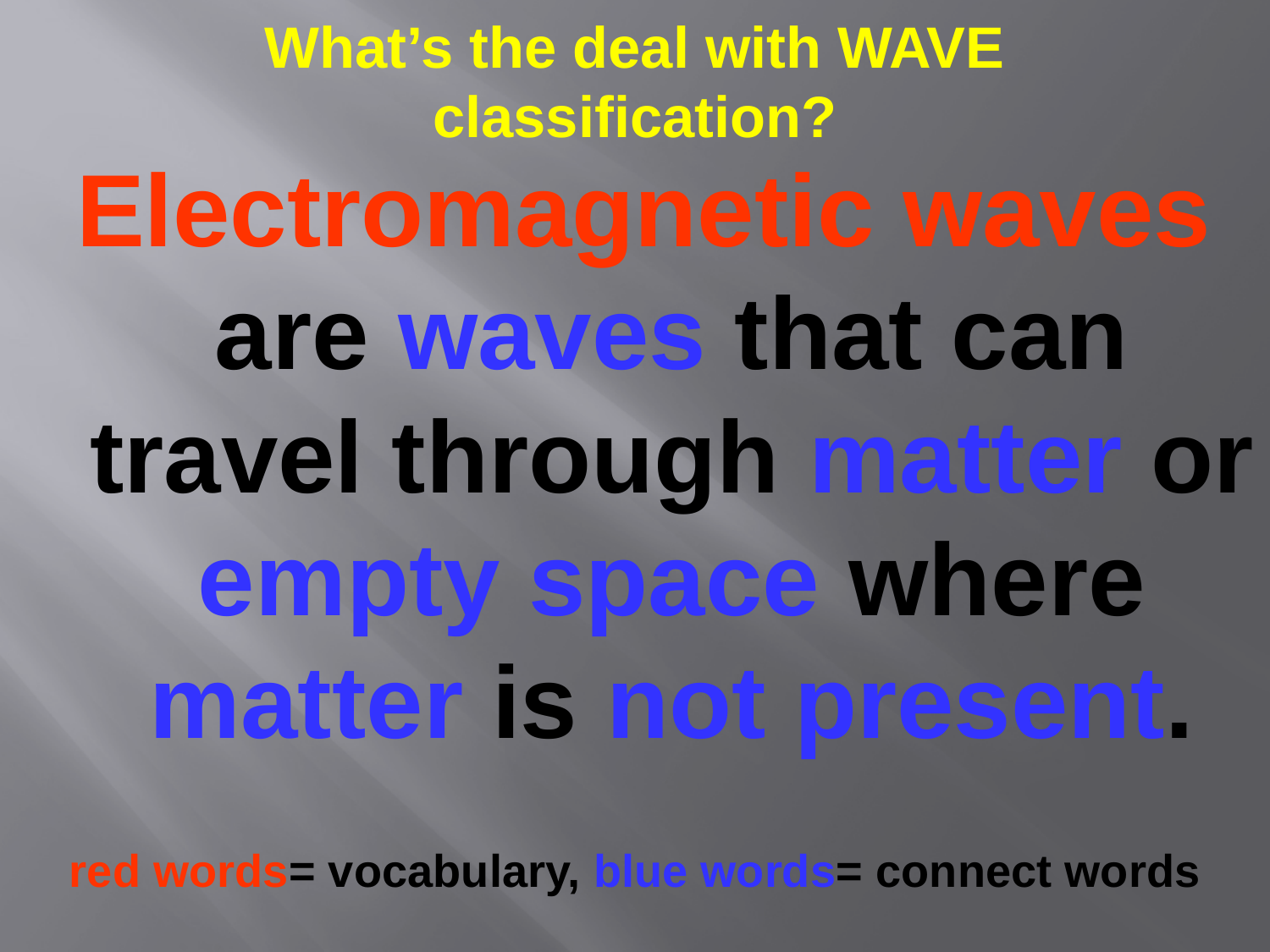

# What’s the deal with WAVE classification?
Electromagnetic waves are waves that can travel through matter or empty space where matter is not present.
red words= vocabulary, blue words= connect words